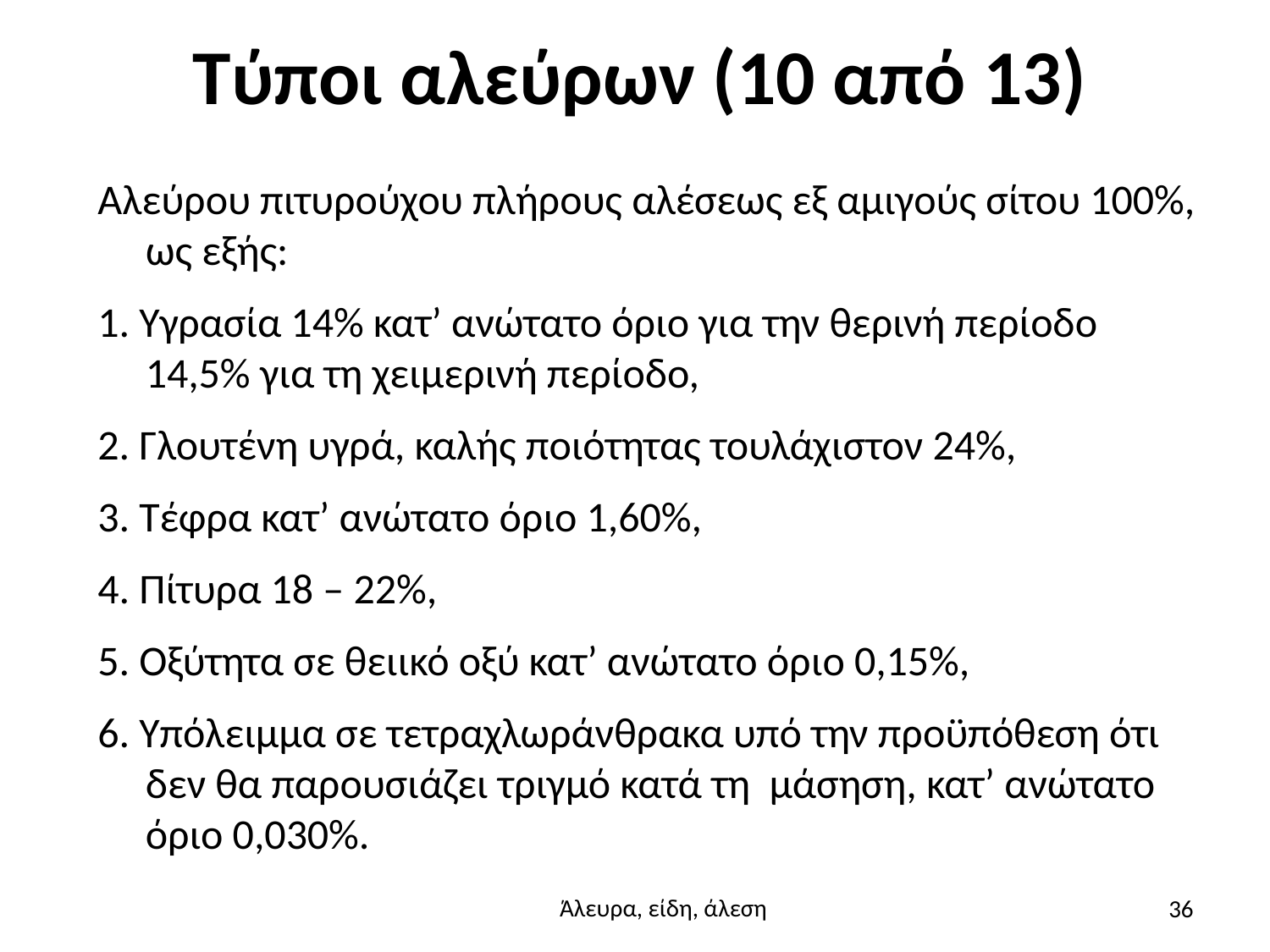

# Τύποι αλεύρων (10 από 13)
Αλεύρου πιτυρούχου πλήρους αλέσεως εξ αμιγούς σίτου 100%, ως εξής:
1. Υγρασία 14% κατ’ ανώτατο όριο για την θερινή περίοδο 14,5% για τη χειμερινή περίοδο,
2. Γλουτένη υγρά, καλής ποιότητας τουλάχιστον 24%,
3. Τέφρα κατ’ ανώτατο όριο 1,60%,
4. Πίτυρα 18 – 22%,
5. Οξύτητα σε θειικό οξύ κατ’ ανώτατο όριο 0,15%,
6. Υπόλειμμα σε τετραχλωράνθρακα υπό την προϋπόθεση ότι δεν θα παρουσιάζει τριγμό κατά τη  μάσηση, κατ’ ανώτατο όριο 0,030%.
36
Άλευρα, είδη, άλεση